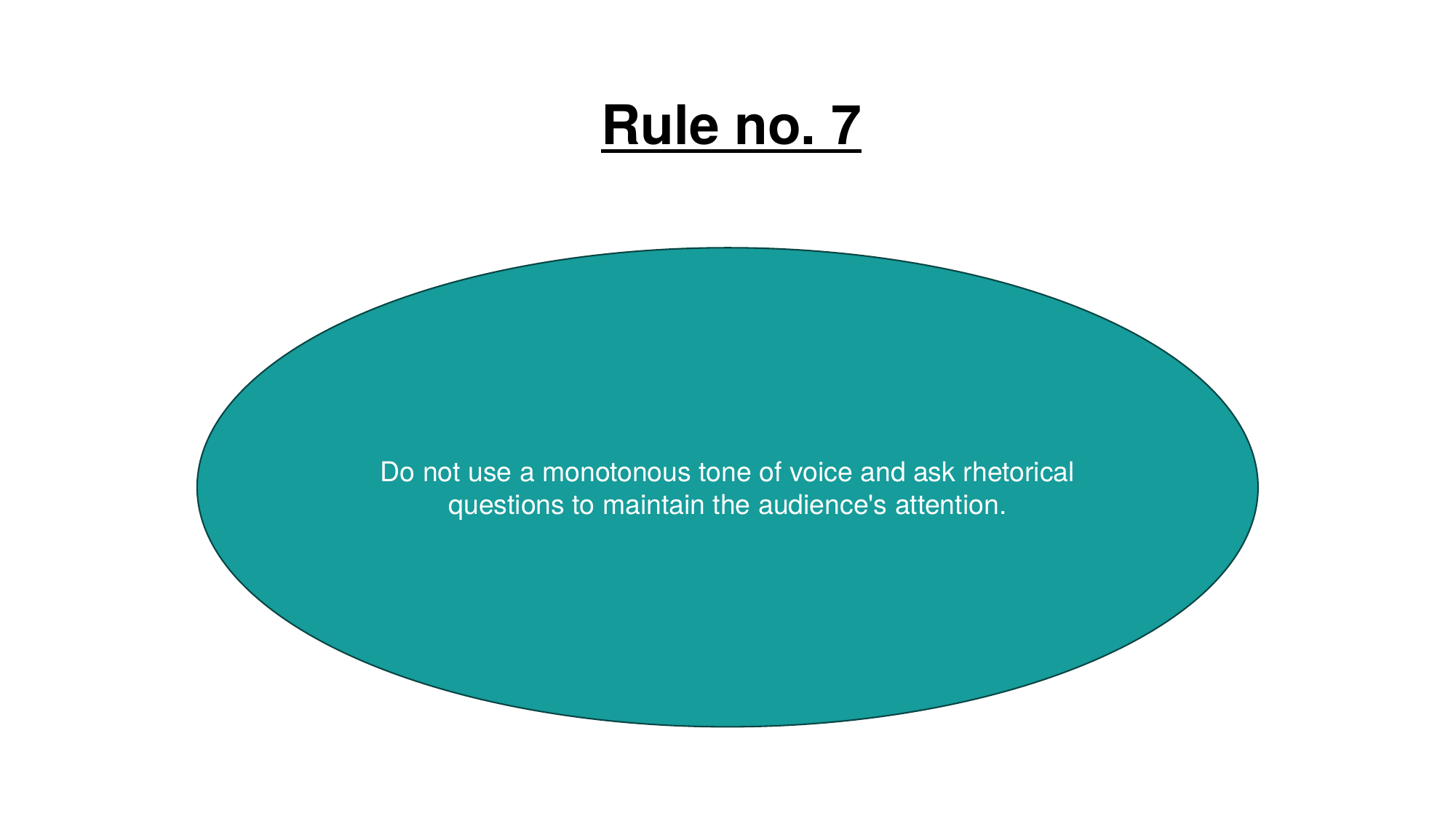

# Rule no. 7
Do not use a monotonous tone of voice and ask rhetorical questions to maintain the audience's attention.